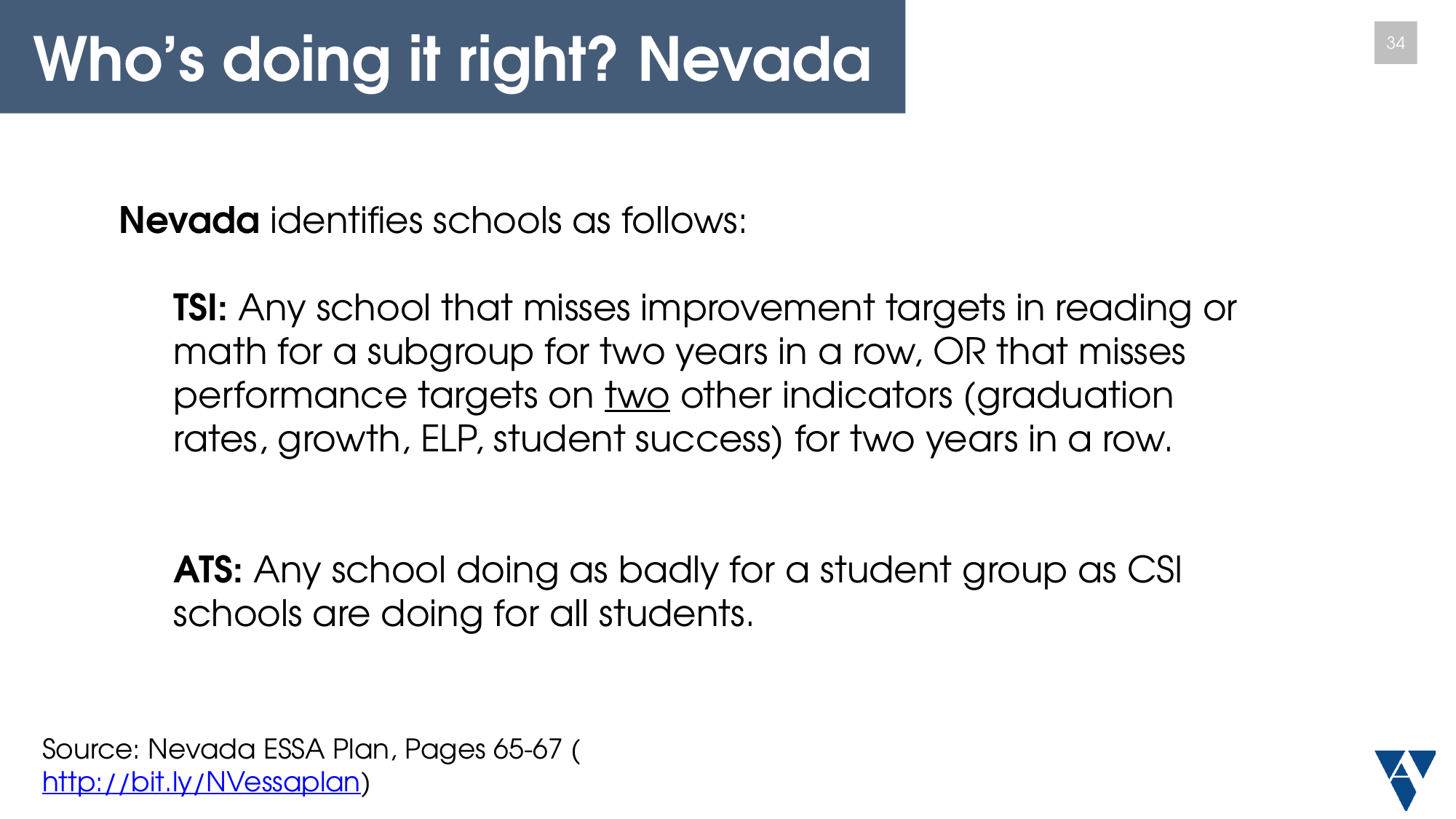

Who’s doing it right? Nevada
Nevada identifies schools as follows:

TSI: Any school that misses improvement targets in reading or math for a subgroup for two years in a row, OR that misses performance targets on two other indicators (graduation rates, growth, ELP, student success) for two years in a row.

ATS: Any school doing as badly for a student group as CSI schools are doing for all students.
Source: Nevada ESSA Plan, Pages 65-67 (http://bit.ly/NVessaplan)